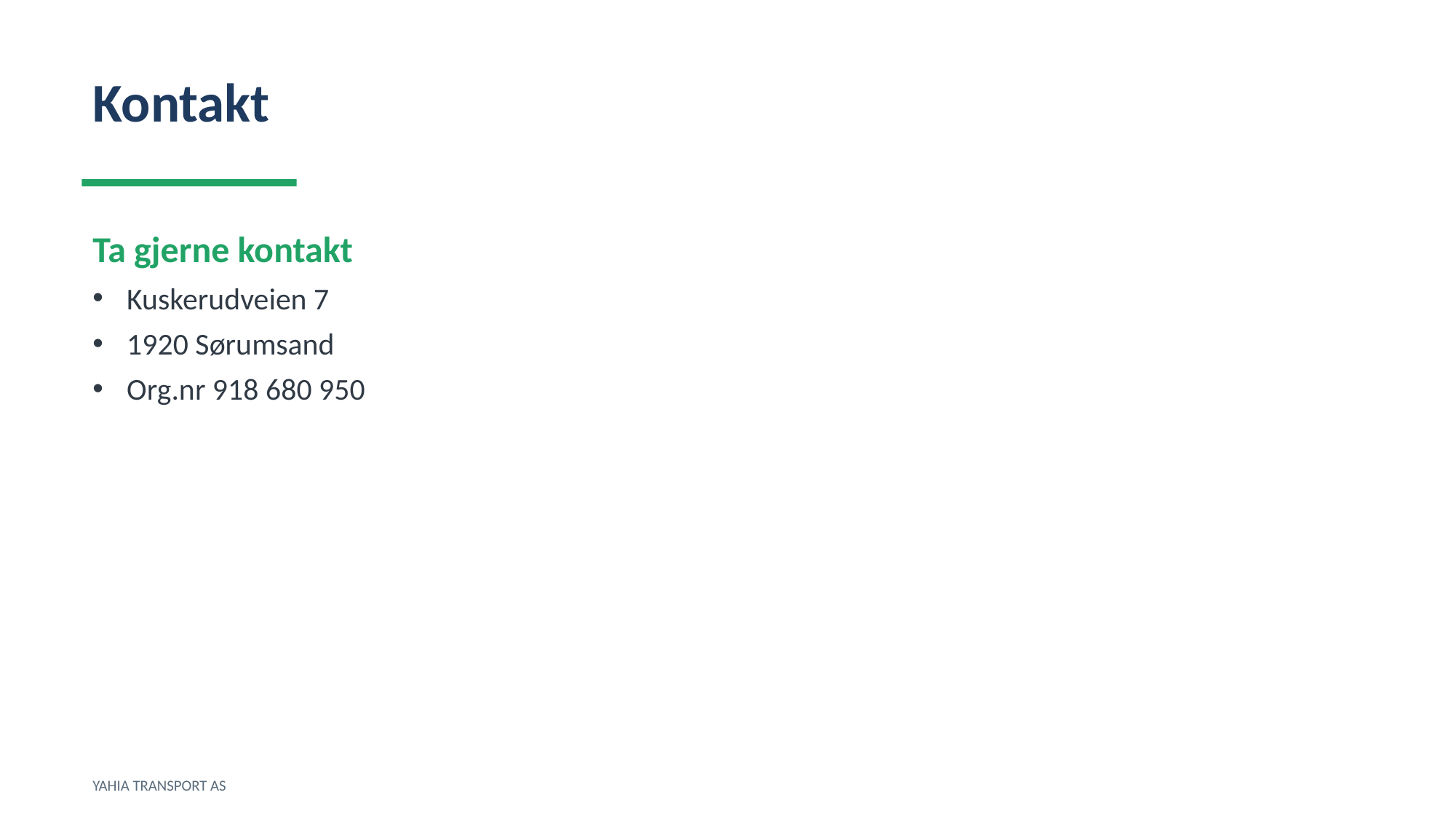

Kontakt

Ta gjerne kontakt
Kuskerudveien 7
1920 Sørumsand
Org.nr 918 680 950
YAHIA TRANSPORT AS